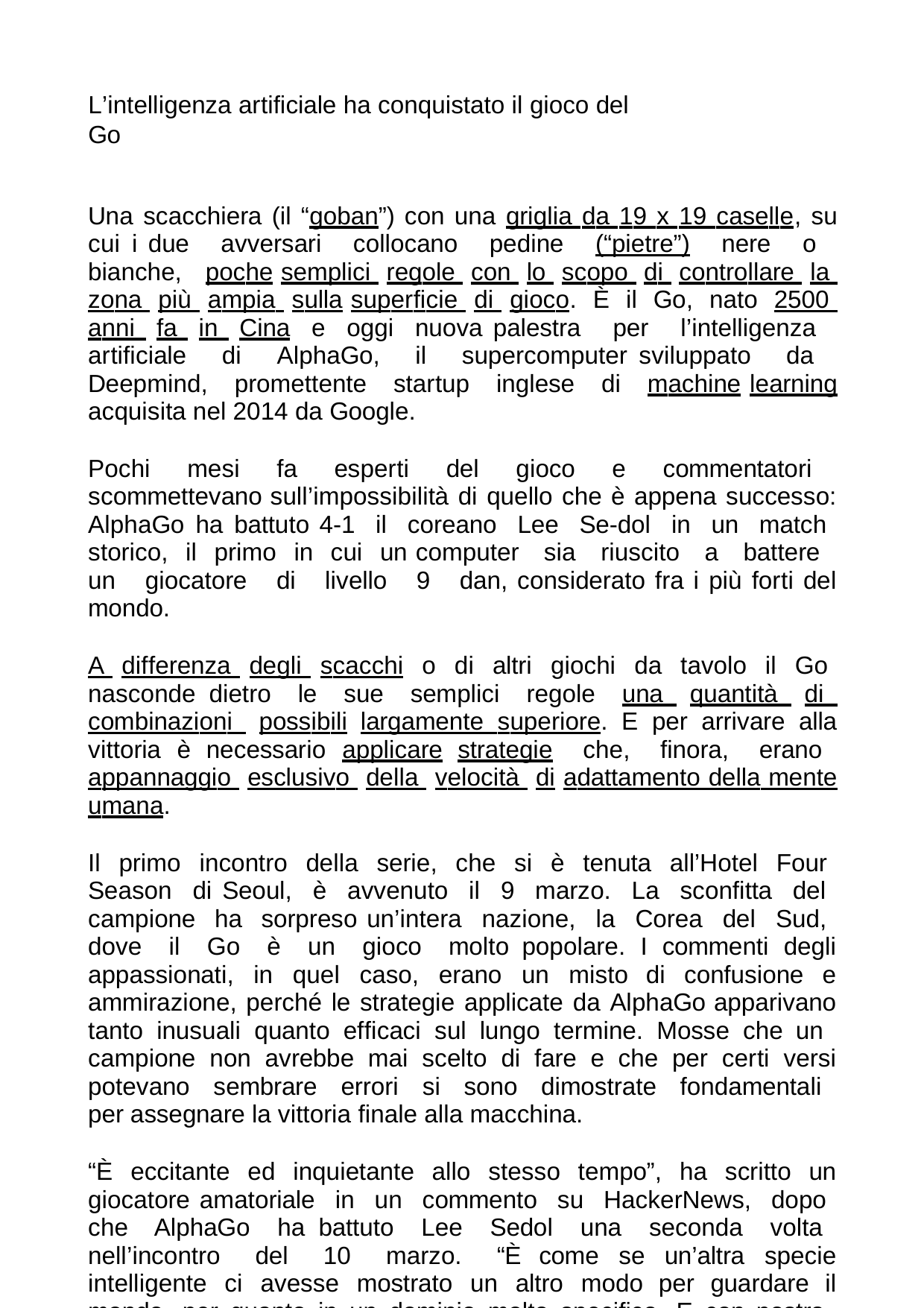

L’intelligenza artificiale ha conquistato il gioco del Go
Una scacchiera (il “goban”) con una griglia da 19 x 19 caselle, su cui i due   avversari   collocano   pedine   (“pietre”)   nere   o   bianche,   poche semplici  regole  con  lo  scopo  di  controllare  la  zona  più  ampia  sulla superficie  di  gioco.  È  il  Go,  nato  2500  anni  fa  in  Cina  e  oggi  nuova palestra   per   l’intelligenza   artificiale   di   AlphaGo,   il   supercomputer sviluppato   da   Deepmind,   promettente   startup   inglese   di   machine learning acquisita nel 2014 da Google.

Pochi   mesi   fa   esperti   del   gioco   e   commentatori   scommettevano sull’impossibilità di quello che è appena successo: AlphaGo ha battuto 4-1  il  coreano  Lee  Se-dol  in  un  match  storico,  il  primo  in  cui  un computer   sia   riuscito   a   battere   un   giocatore   di   livello   9   dan, considerato fra i più forti del mondo.

A  differenza  degli  scacchi  o  di  altri  giochi  da  tavolo  il  Go  nasconde dietro  le  sue  semplici  regole  una  quantità  di  combinazioni  possibili largamente superiore. E per arrivare alla vittoria è necessario applicare strategie  che,  finora,  erano  appannaggio  esclusivo  della  velocità  di adattamento della mente umana.

Il  primo  incontro  della  serie,  che  si  è  tenuta  all’Hotel  Four  Season  di Seoul,  è  avvenuto  il  9  marzo.  La  sconfitta  del  campione  ha  sorpreso un’intera  nazione,  la  Corea  del  Sud,  dove  il  Go  è  un  gioco  molto popolare. I commenti degli appassionati, in quel caso, erano un misto di confusione e ammirazione, perché le strategie applicate da AlphaGo apparivano tanto inusuali quanto efficaci sul lungo termine. Mosse che un  campione  non  avrebbe  mai  scelto  di  fare  e  che  per  certi  versi potevano   sembrare   errori   si   sono   dimostrate   fondamentali   per assegnare la vittoria finale alla macchina.

“È eccitante ed inquietante allo stesso tempo”, ha scritto un giocatore amatoriale  in  un  commento  su  HackerNews,  dopo  che  AlphaGo  ha battuto  Lee  Sedol  una  seconda  volta  nell’incontro  del  10  marzo.  “È come se un’altra specie intelligente ci avesse mostrato un altro modo per guardare il mondo, per quanto in un dominio molto specifico. E con nostra  grande  sorpresa,  è  un  nuovo  modo  molto  più  potente  del